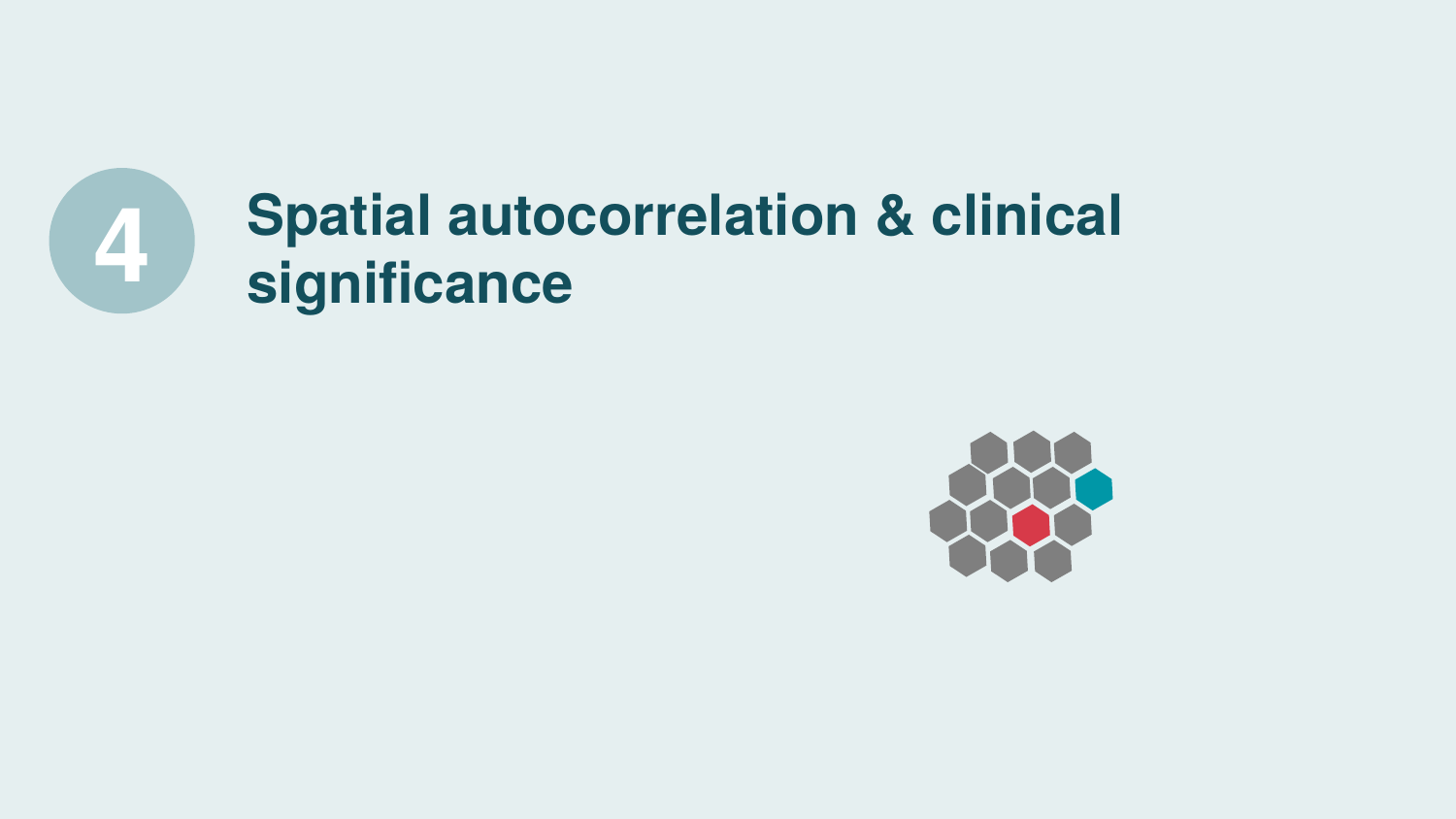

# Spatial autocorrelation & clinical significance

4